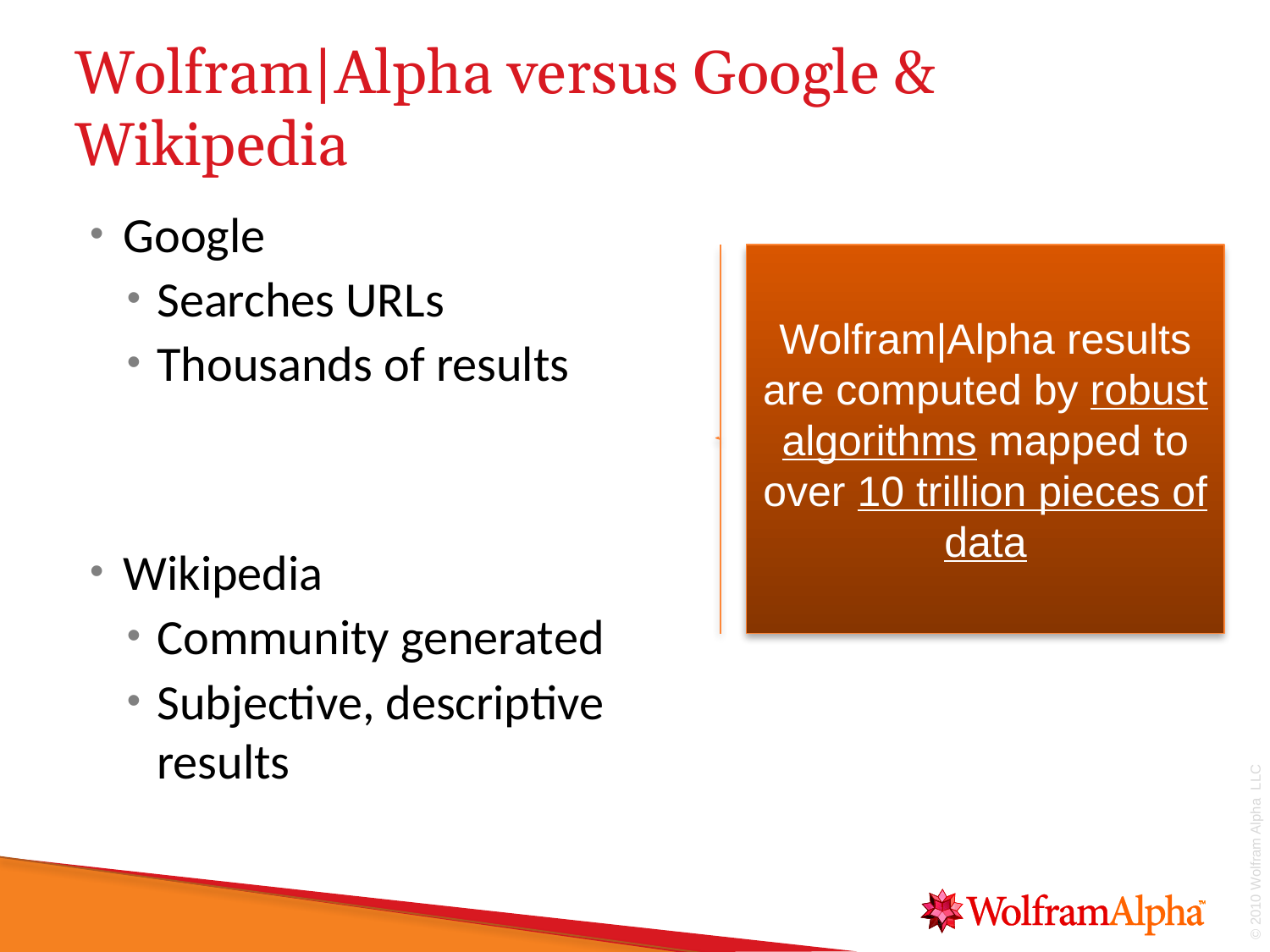

# Wolfram|Alpha versus Google &  Wikipedia
Google
Searches URLs
Thousands of results

Wikipedia
Community generated
Subjective, descriptive  results
Wolfram|Alpha results are computed by robust algorithms mapped to over 10 trillion pieces of data